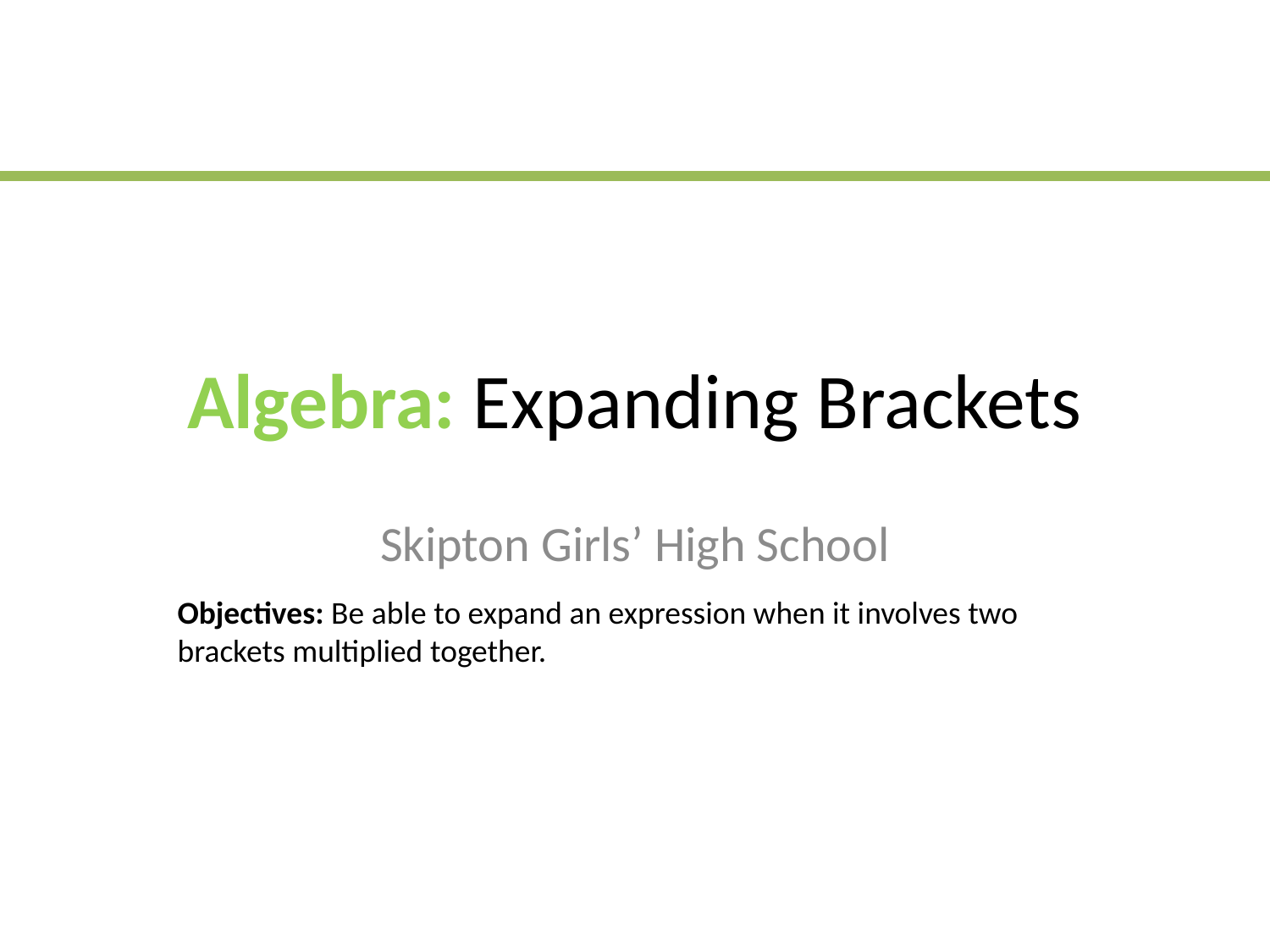

# Algebra: Expanding Brackets
Skipton Girls’ High School
Objectives: Be able to expand an expression when it involves two brackets multiplied together.